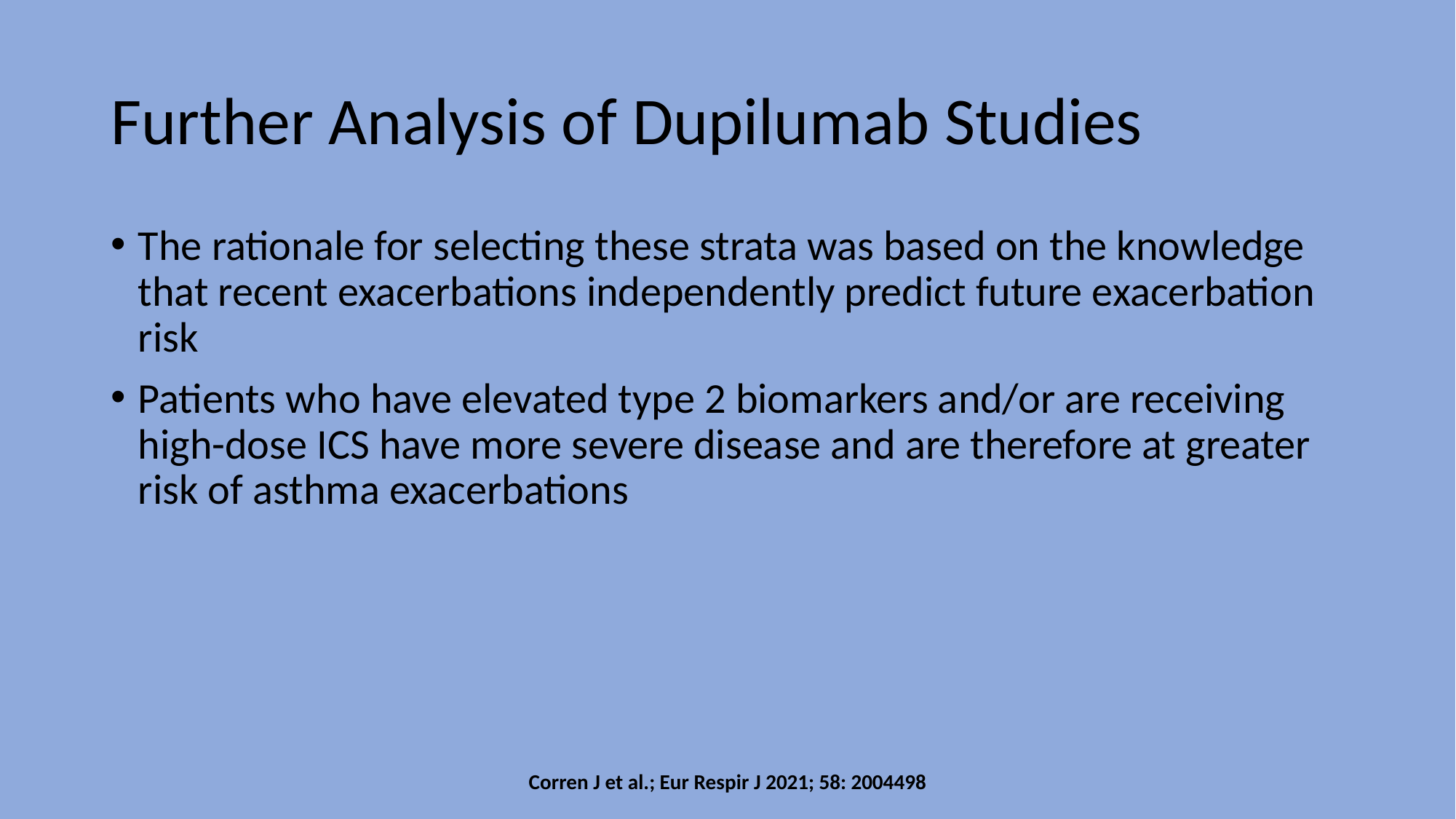

# Further Analysis of Dupilumab Studies
The rationale for selecting these strata was based on the knowledge that recent exacerbations independently predict future exacerbation risk
Patients who have elevated type 2 biomarkers and/or are receiving high-dose ICS have more severe disease and are therefore at greater risk of asthma exacerbations
Corren J et al.; Eur Respir J 2021; 58: 2004498